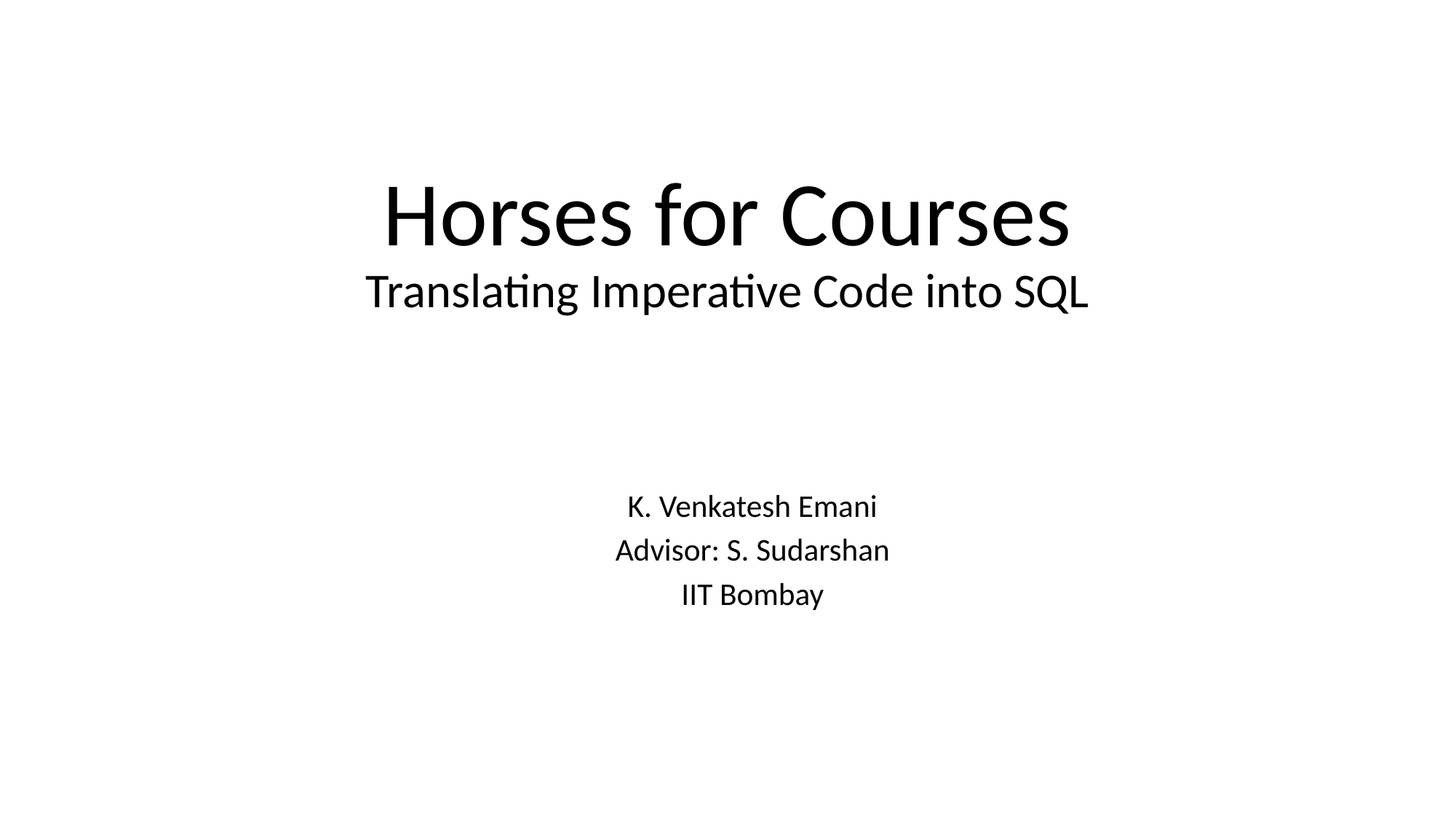

# Horses for Courses
Translating Imperative Code into SQL
K. Venkatesh Emani
Advisor: S. Sudarshan
IIT Bombay